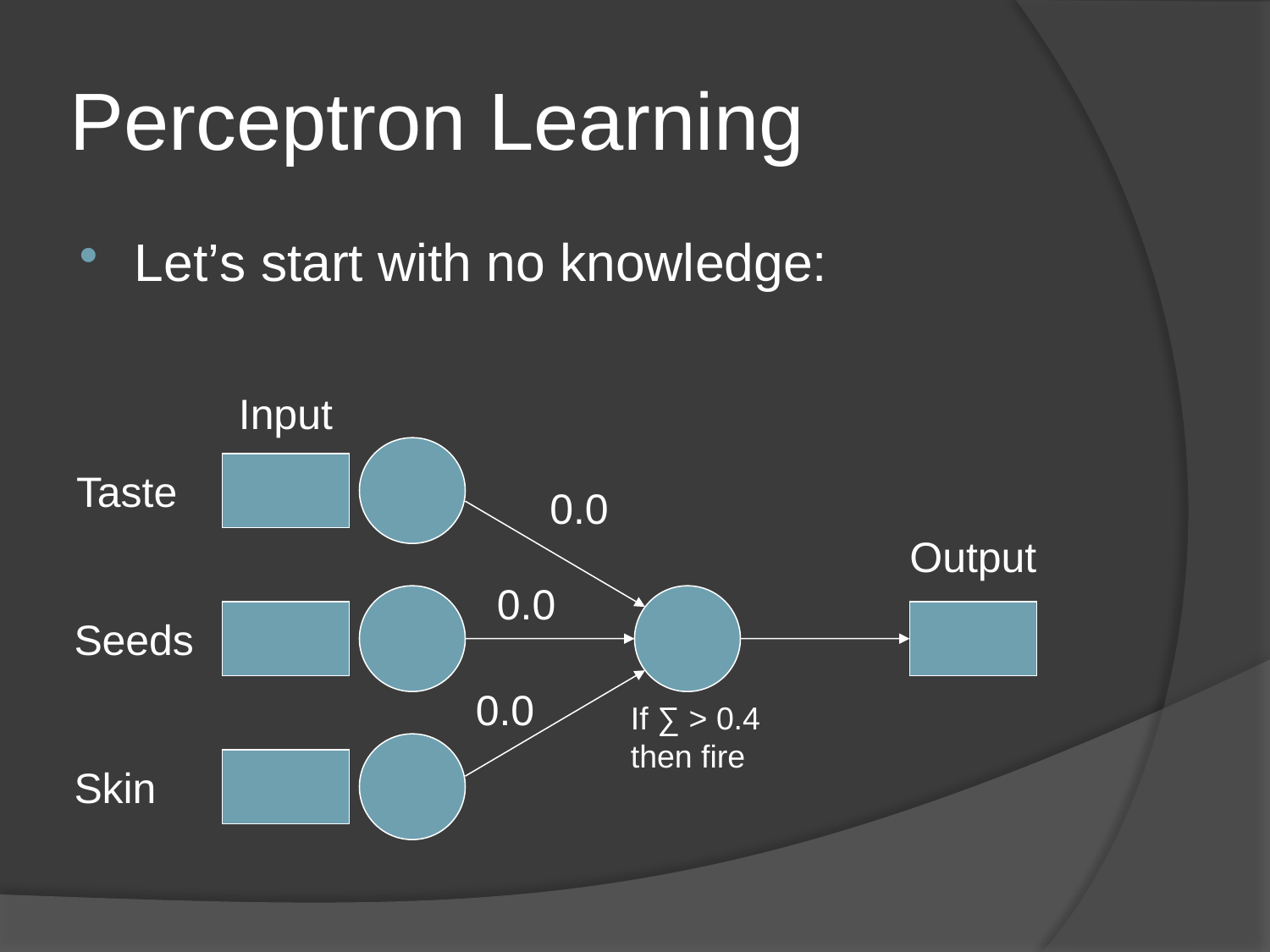

# Perceptron Learning
Let’s start with no knowledge:
Input

Taste
0.0

Output
0.0

Seeds

0.0
If ∑ > 0.4
then fire

Skin